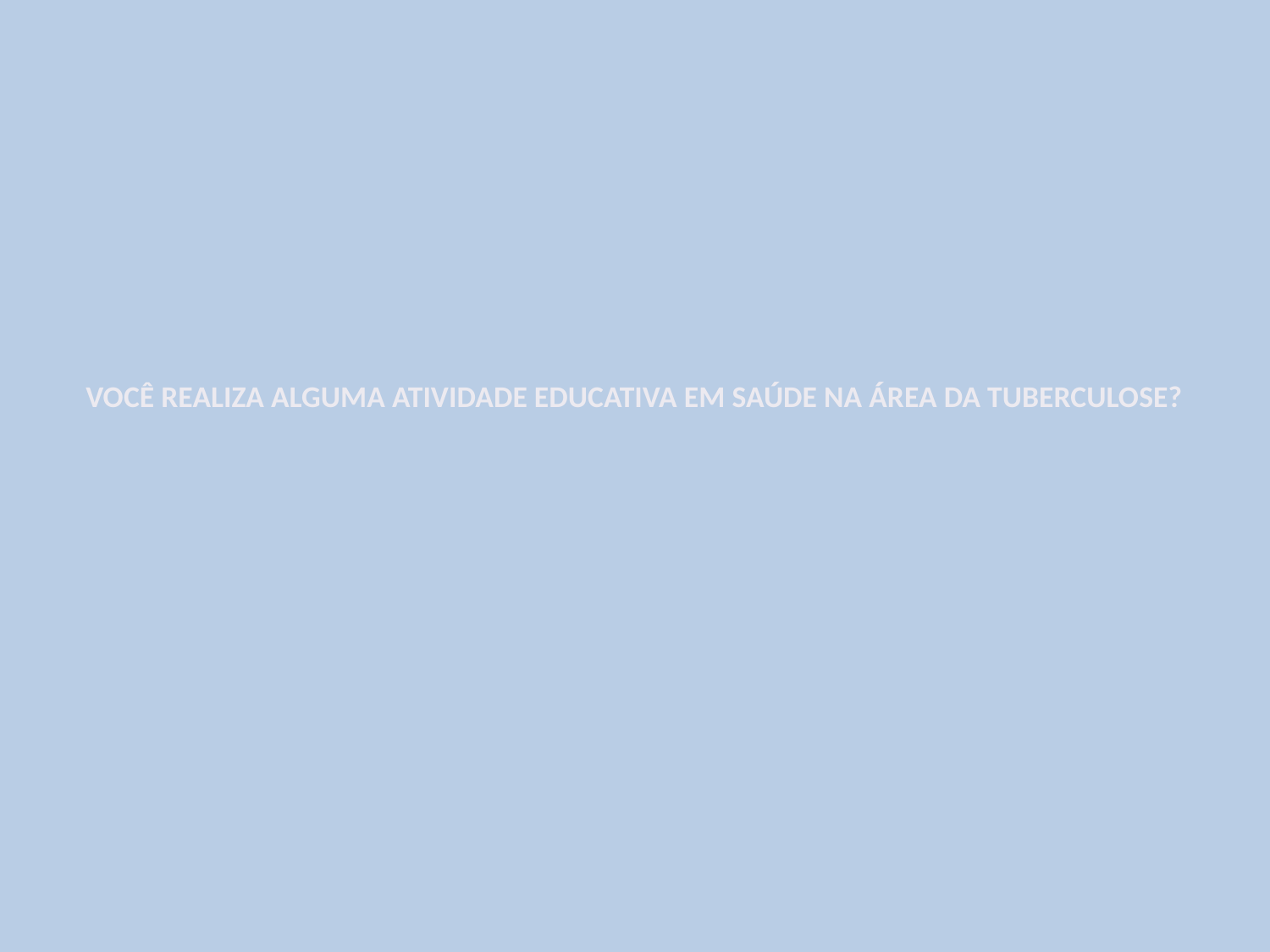

# Você realiza alguma atividade educativa em saúde na área da Tuberculose?